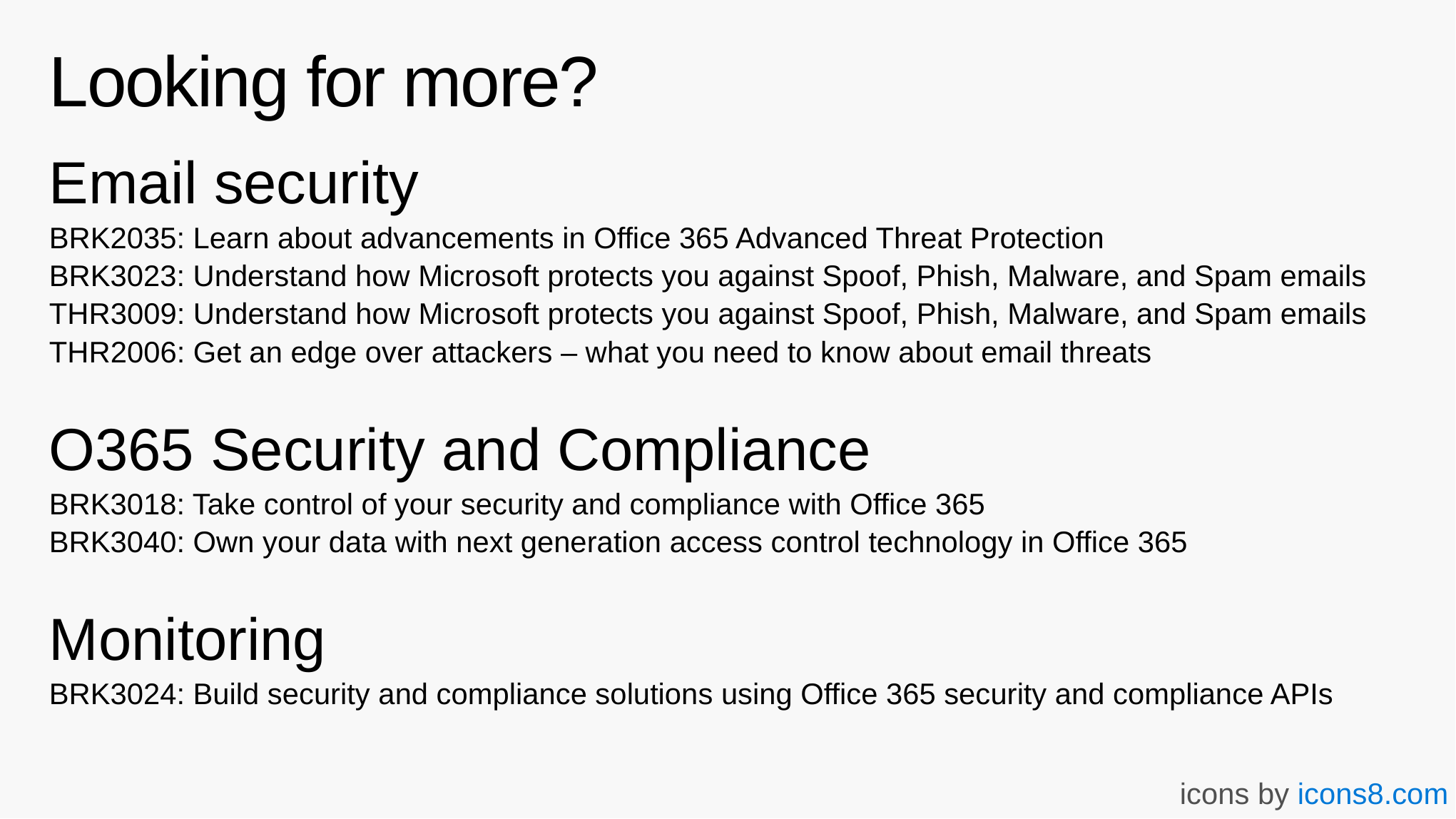

# Looking for more?
Email security
BRK2035: Learn about advancements in Office 365 Advanced Threat Protection
BRK3023: Understand how Microsoft protects you against Spoof, Phish, Malware, and Spam emails
THR3009: Understand how Microsoft protects you against Spoof, Phish, Malware, and Spam emails
THR2006: Get an edge over attackers – what you need to know about email threats

O365 Security and Compliance
BRK3018: Take control of your security and compliance with Office 365
BRK3040: Own your data with next generation access control technology in Office 365

Monitoring
BRK3024: Build security and compliance solutions using Office 365 security and compliance APIs

icons by icons8.com